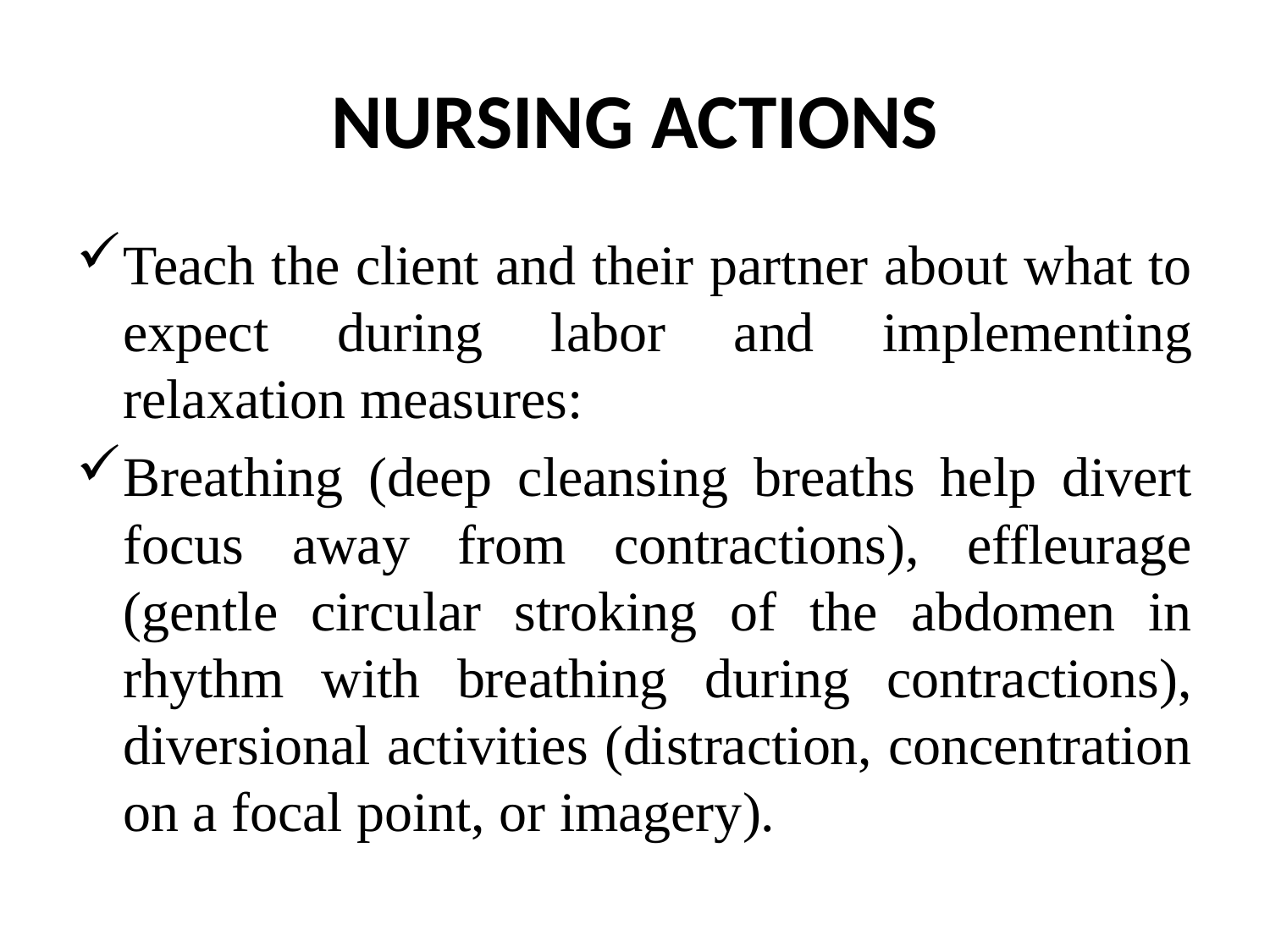

# NURSING ACTIONS
Teach the client and their partner about what to expect during labor and implementing relaxation measures:
Breathing (deep cleansing breaths help divert focus away from contractions), effleurage (gentle circular stroking of the abdomen in rhythm with breathing during contractions), diversional activities (distraction, concentration on a focal point, or imagery).